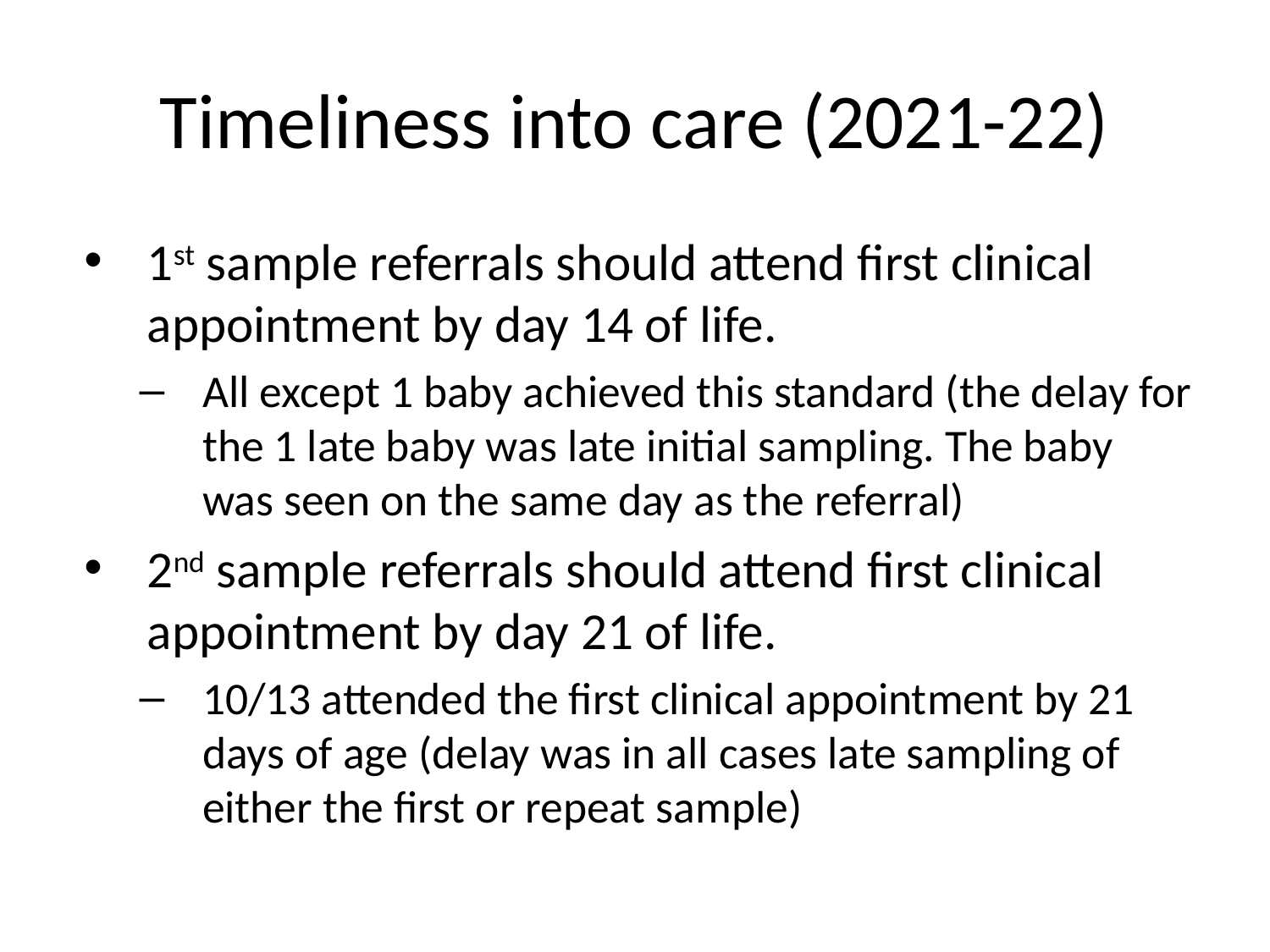

# Timeliness into care (2021-22)
1st sample referrals should attend first clinical appointment by day 14 of life.
All except 1 baby achieved this standard (the delay for the 1 late baby was late initial sampling. The baby was seen on the same day as the referral)
2nd sample referrals should attend first clinical appointment by day 21 of life.
10/13 attended the first clinical appointment by 21 days of age (delay was in all cases late sampling of either the first or repeat sample)